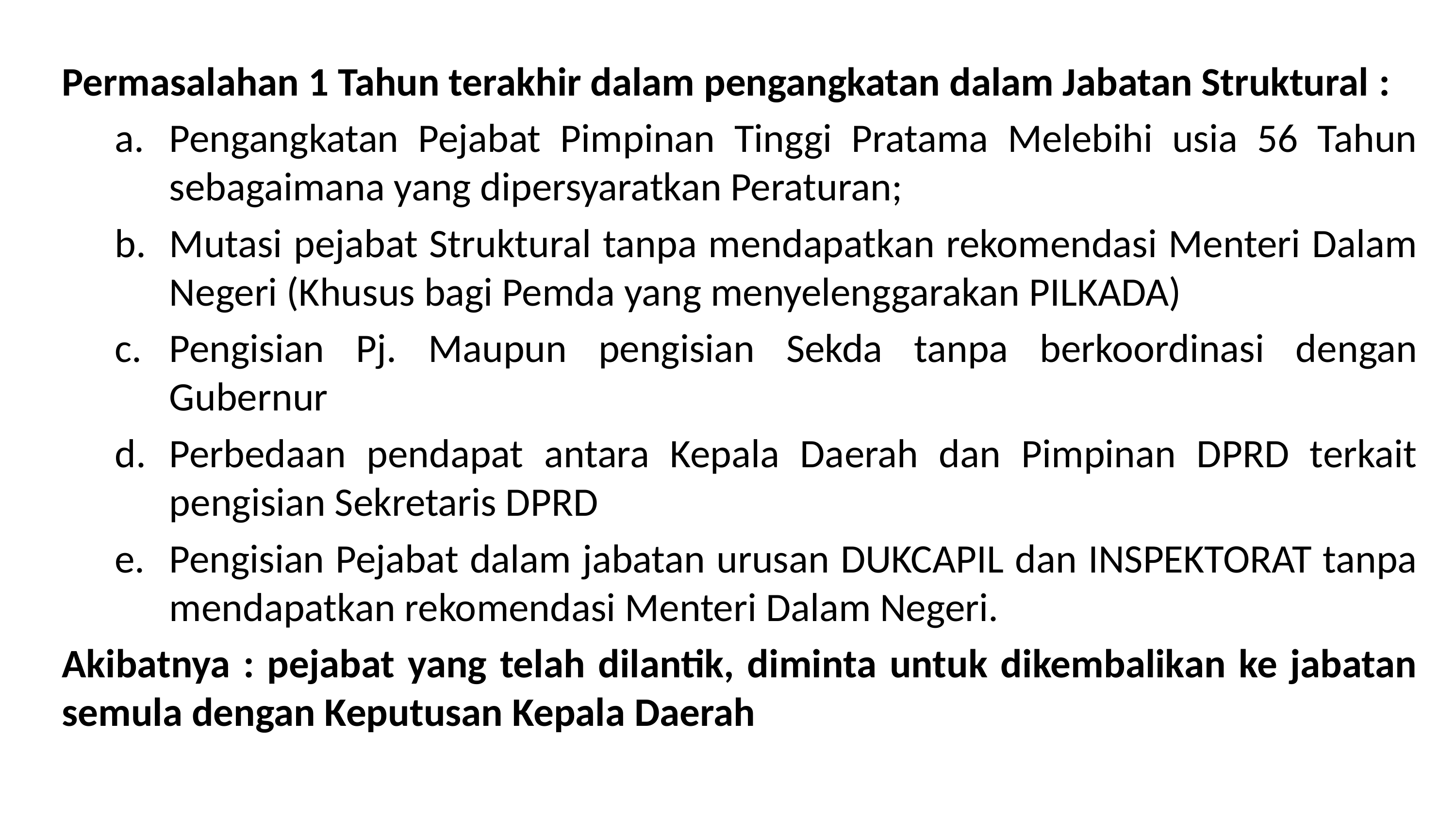

Permasalahan 1 Tahun terakhir dalam pengangkatan dalam Jabatan Struktural :
Pengangkatan Pejabat Pimpinan Tinggi Pratama Melebihi usia 56 Tahun sebagaimana yang dipersyaratkan Peraturan;
Mutasi pejabat Struktural tanpa mendapatkan rekomendasi Menteri Dalam Negeri (Khusus bagi Pemda yang menyelenggarakan PILKADA)
Pengisian Pj. Maupun pengisian Sekda tanpa berkoordinasi dengan Gubernur
Perbedaan pendapat antara Kepala Daerah dan Pimpinan DPRD terkait pengisian Sekretaris DPRD
Pengisian Pejabat dalam jabatan urusan DUKCAPIL dan INSPEKTORAT tanpa mendapatkan rekomendasi Menteri Dalam Negeri.
Akibatnya : pejabat yang telah dilantik, diminta untuk dikembalikan ke jabatan semula dengan Keputusan Kepala Daerah